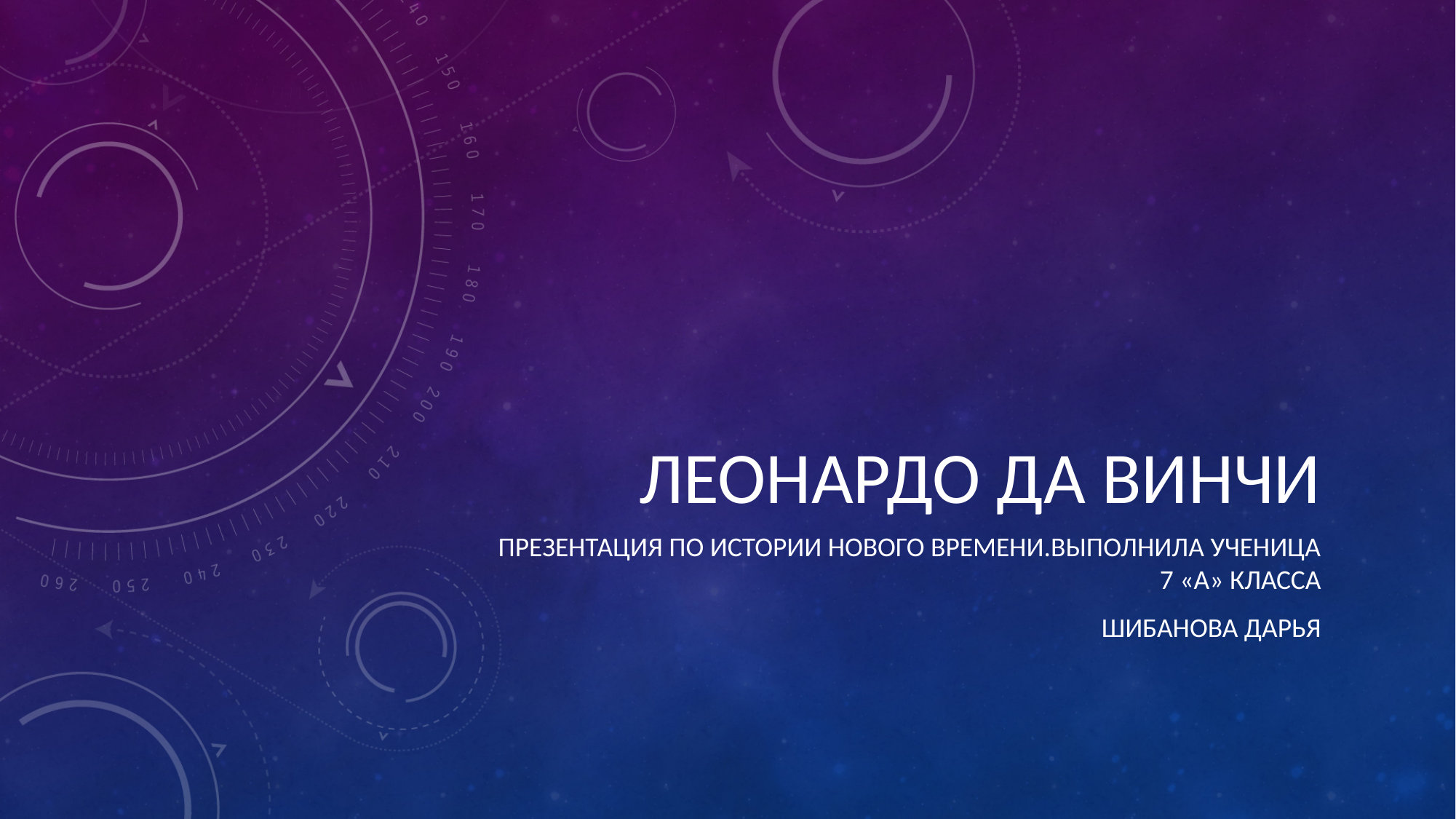

# Леонардо да винчи
 презентация по истории нового времени.Выполнила ученица 7 «а» класса
Шибанова дарья